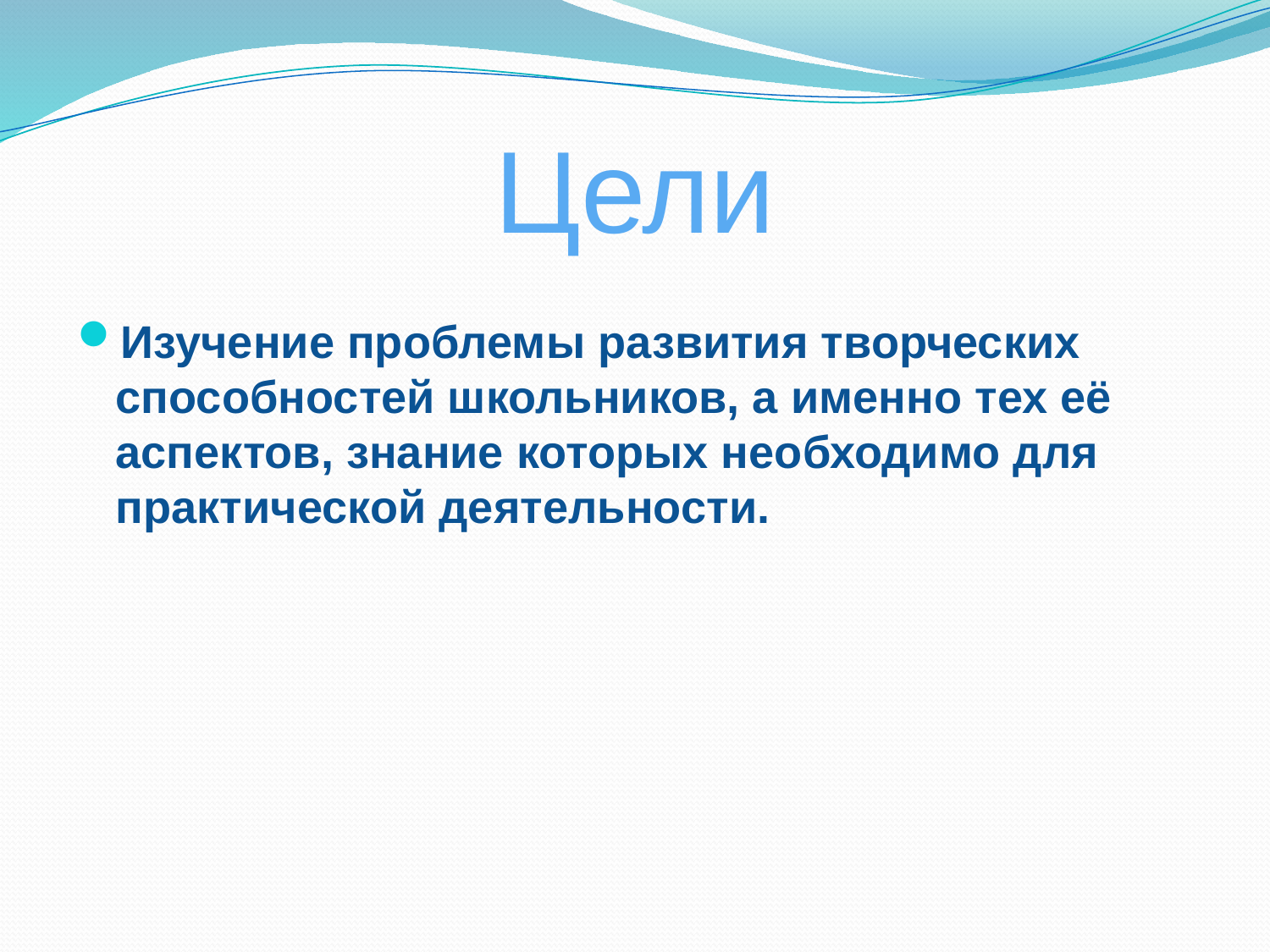

# Цели
Изучение проблемы развития творческих способностей школьников, а именно тех её аспектов, знание которых необходимо для практической деятельности.